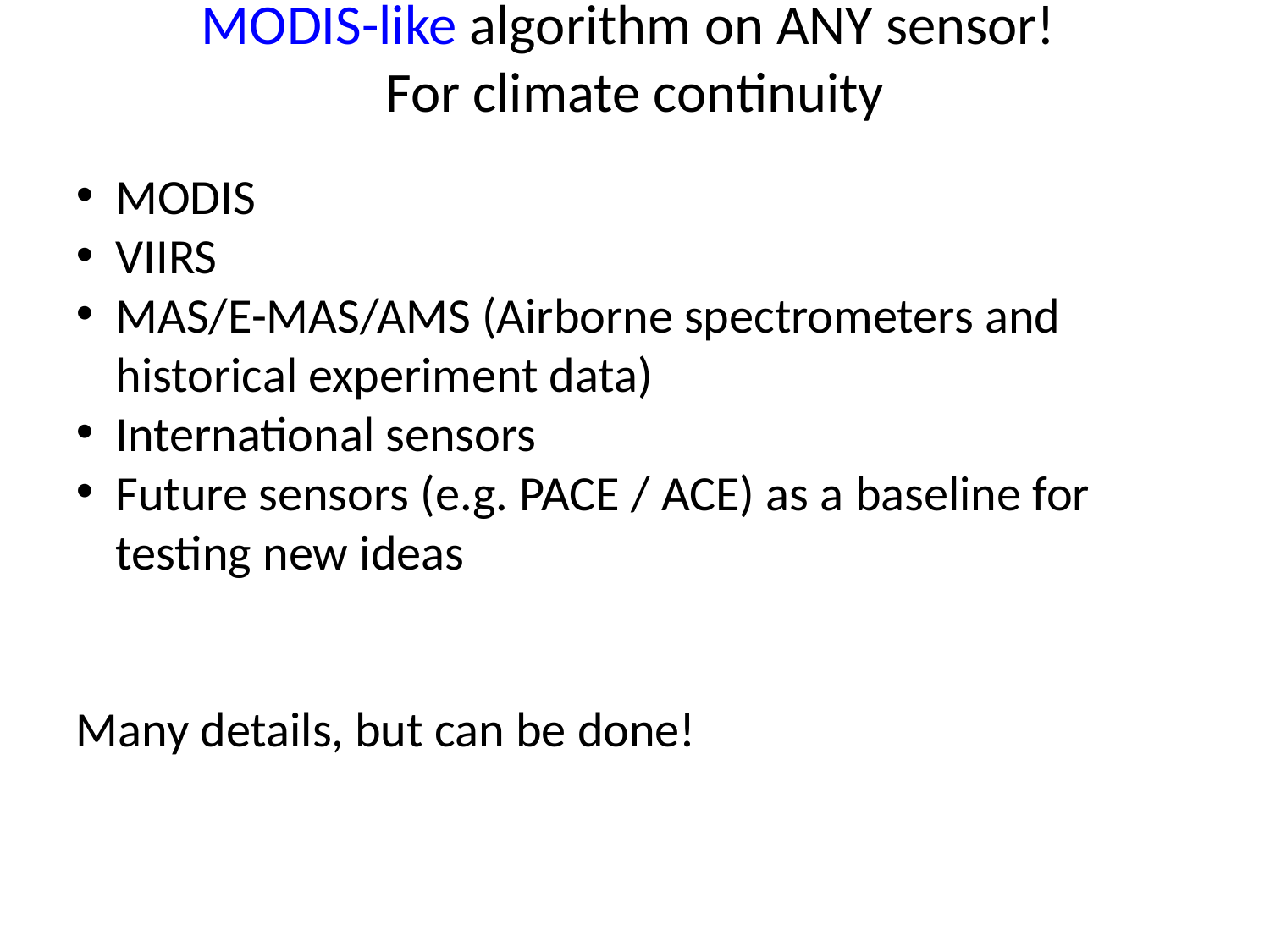

# MODIS-like algorithm on ANY sensor! For climate continuity
MODIS
VIIRS
MAS/E-MAS/AMS (Airborne spectrometers and historical experiment data)
International sensors
Future sensors (e.g. PACE / ACE) as a baseline for testing new ideas

Many details, but can be done!